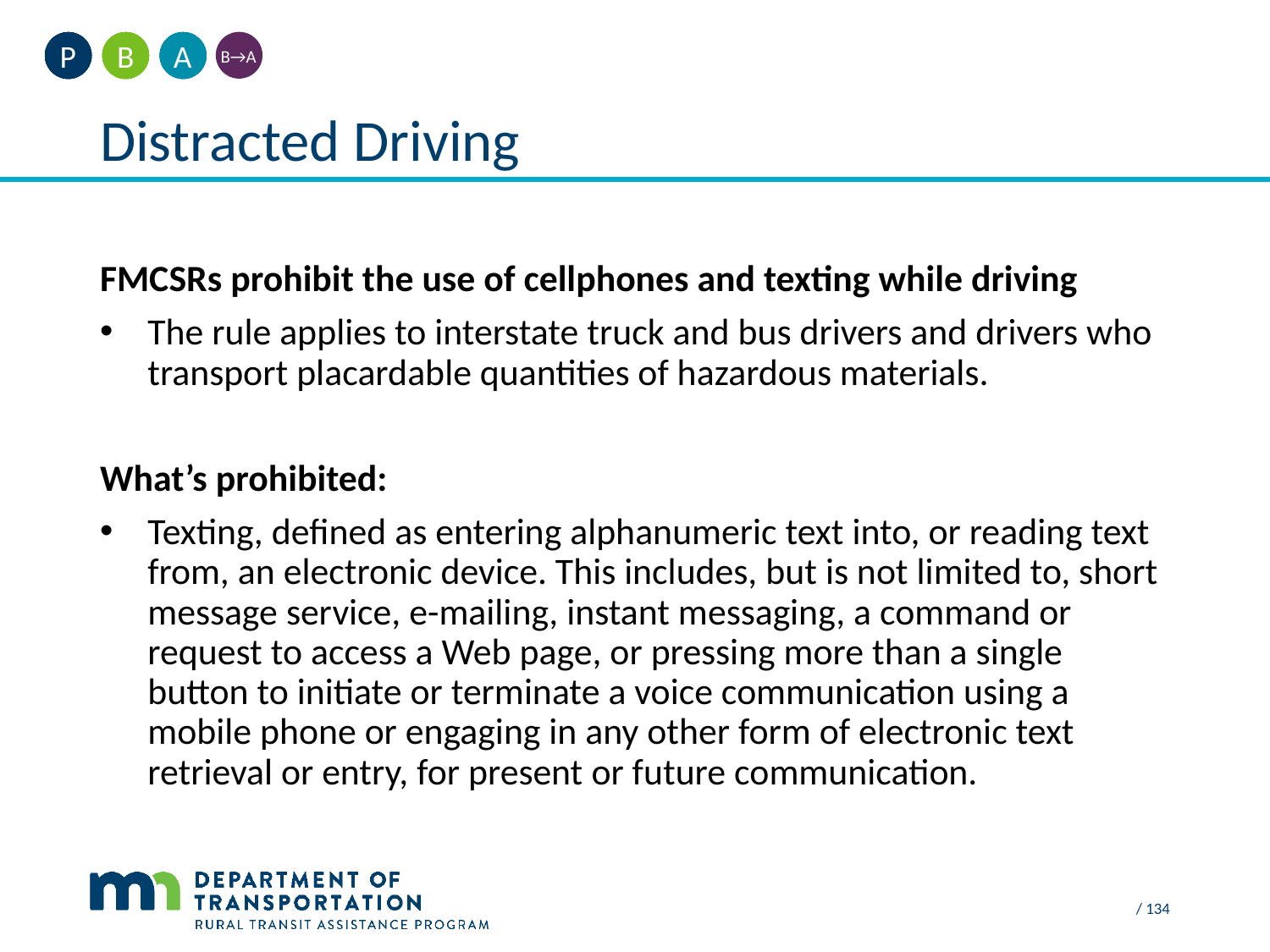

A
B
P

B→A
# Distracted Driving
FMCSRs prohibit the use of cellphones and texting while driving
The rule applies to interstate truck and bus drivers and drivers who transport placardable quantities of hazardous materials.

What’s prohibited:
Texting, defined as entering alphanumeric text into, or reading text from, an electronic device. This includes, but is not limited to, short message service, e-mailing, instant messaging, a command or request to access a Web page, or pressing more than a single button to initiate or terminate a voice communication using a mobile phone or engaging in any other form of electronic text retrieval or entry, for present or future communication.
 / 134